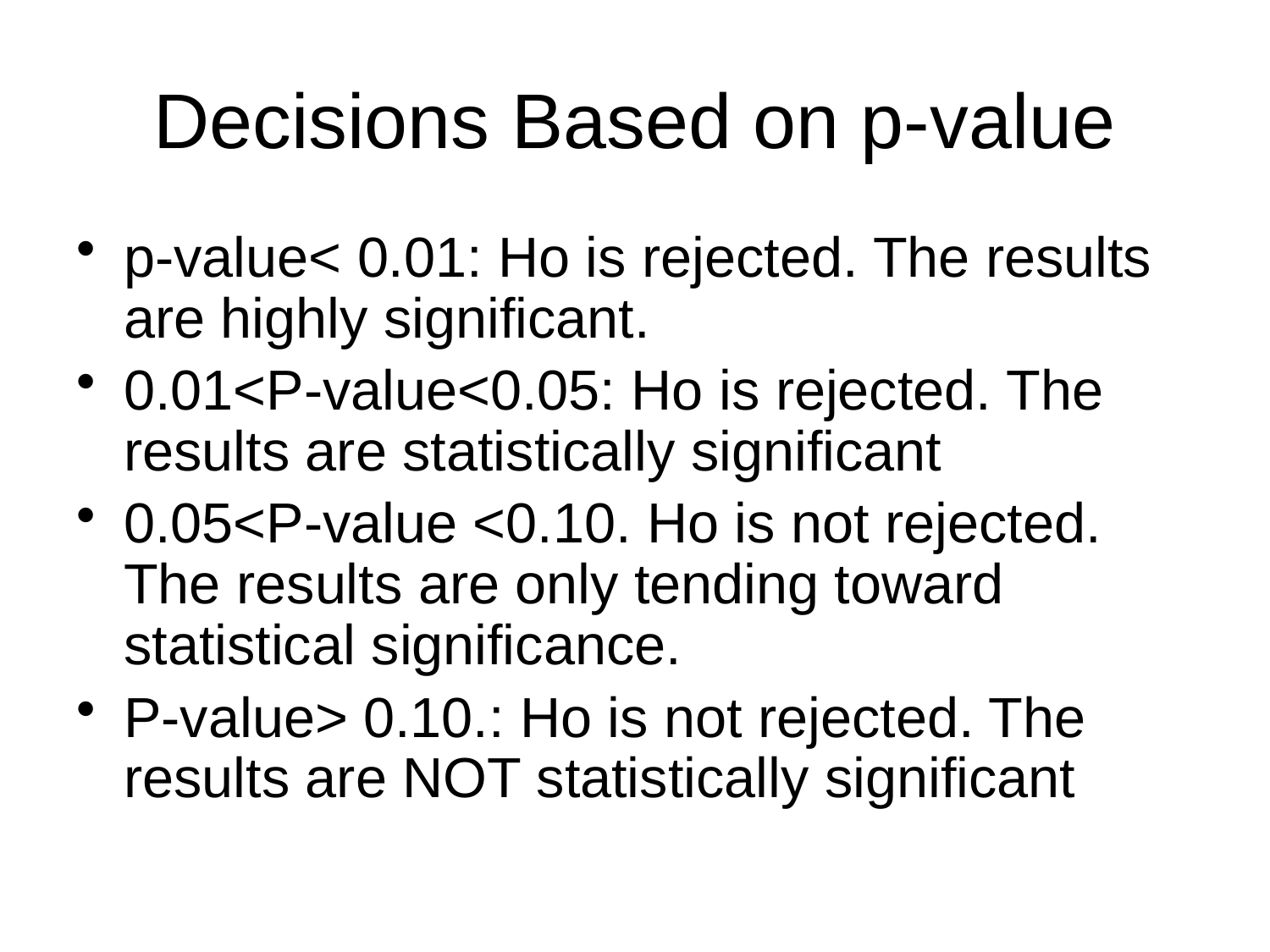

# Decisions Based on p-value
p-value< 0.01: Ho is rejected. The results are highly significant.
0.01<P-value<0.05: Ho is rejected. The results are statistically significant
0.05<P-value <0.10. Ho is not rejected. The results are only tending toward statistical significance.
P-value> 0.10.: Ho is not rejected. The results are NOT statistically significant